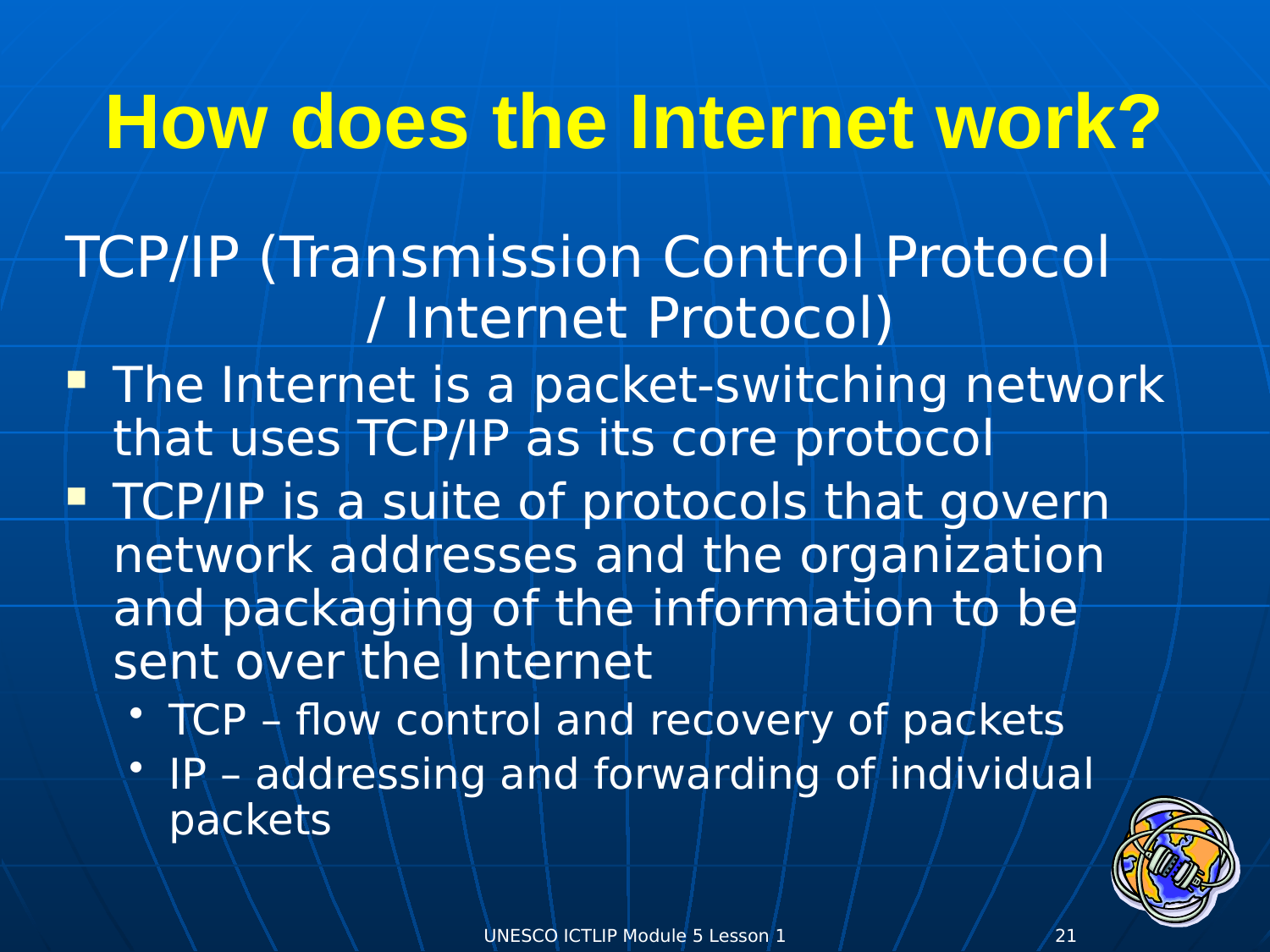

# How does the Internet work?
TCP/IP (Transmission Control Protocol 		/ Internet Protocol)
The Internet is a packet-switching network that uses TCP/IP as its core protocol
TCP/IP is a suite of protocols that govern network addresses and the organization and packaging of the information to be sent over the Internet
TCP – flow control and recovery of packets
IP – addressing and forwarding of individual packets
UNESCO ICTLIP Module 5 Lesson 1
21